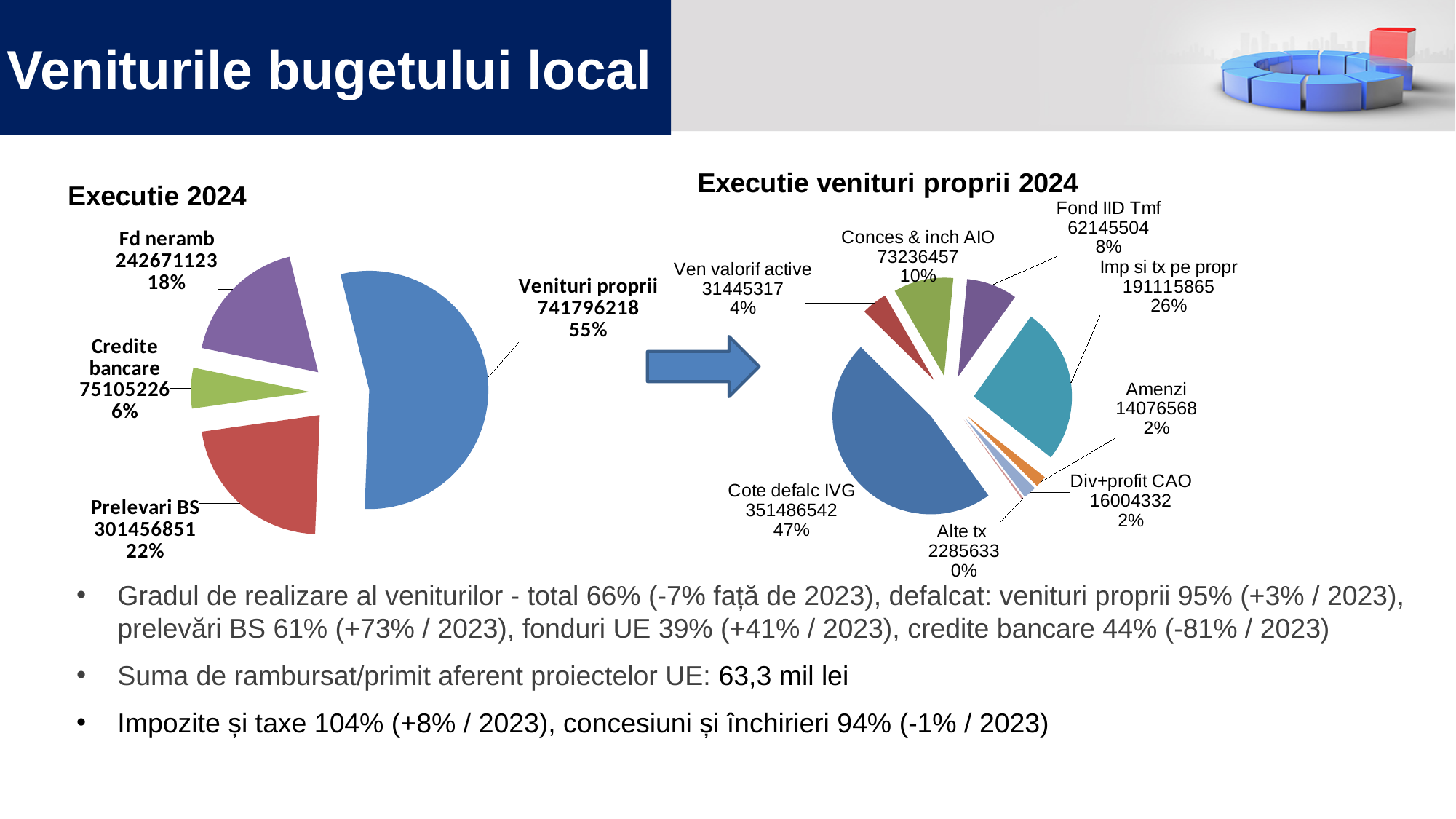

# Veniturile bugetului local

### Chart: Executie venituri proprii 2023

| Category |
|---|

### Chart: Executie venituri proprii 2024

| Category | exec.2024 |
|---|---|
| Cote defalc IVG | 351486542.0 |
| Ven valorif active | 31445317.0 |
| Conces & inch AIO | 73236457.0 |
| Fond IID Tmf | 62145504.0 |
| Imp si tx pe propr | 191115865.0 |
| Amenzi | 14076568.0 |
| Div+profit CAO | 16004332.0 |
| Alte tx  | 2285633.0 |

### Chart: Executie 2024

| Category | exec.2024 |
|---|---|
| Venituri proprii  | 741796218.0 |
| Prelevari BS | 301456851.0 |
| Credite bancare | 75105226.0 |
| Fd neramb | 242671123.0 |
Gradul de realizare al veniturilor - total 66% (-7% față de 2023), defalcat: venituri proprii 95% (+3% / 2023), prelevări BS 61% (+73% / 2023), fonduri UE 39% (+41% / 2023), credite bancare 44% (-81% / 2023)

Suma de rambursat/primit aferent proiectelor UE: 63,3 mil lei

Impozite și taxe 104% (+8% / 2023), concesiuni și închirieri 94% (-1% / 2023)